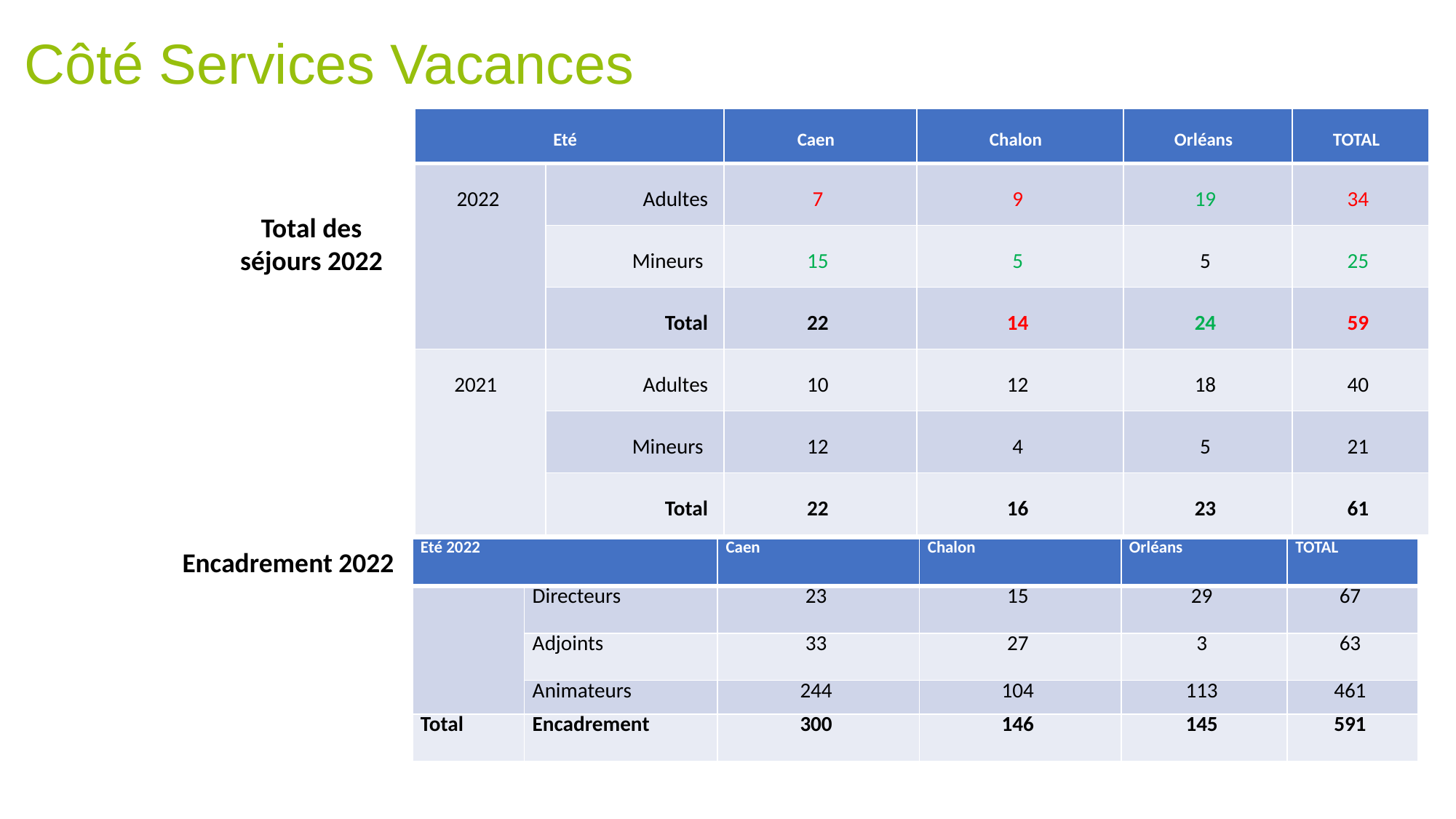

# Côté Services Vacances
| Eté |  | Caen | Chalon | Orléans | TOTAL |
| --- | --- | --- | --- | --- | --- |
| 2022 | Adultes | 7 | 9 | 19 | 34 |
|  | Mineurs | 15 | 5 | 5 | 25 |
|  | Total | 22 | 14 | 24 | 59 |
| 2021 | Adultes | 10 | 12 | 18 | 40 |
|  | Mineurs | 12 | 4 | 5 | 21 |
|  | Total | 22 | 16 | 23 | 61 |
Total des séjours 2022
| Eté 2022 |  | Caen | Chalon | Orléans | TOTAL |
| --- | --- | --- | --- | --- | --- |
|  | Directeurs | 23 | 15 | 29 | 67 |
|  | Adjoints | 33 | 27 | 3 | 63 |
|  | Animateurs | 244 | 104 | 113 | 461 |
| Total | Encadrement | 300 | 146 | 145 | 591 |
Encadrement 2022